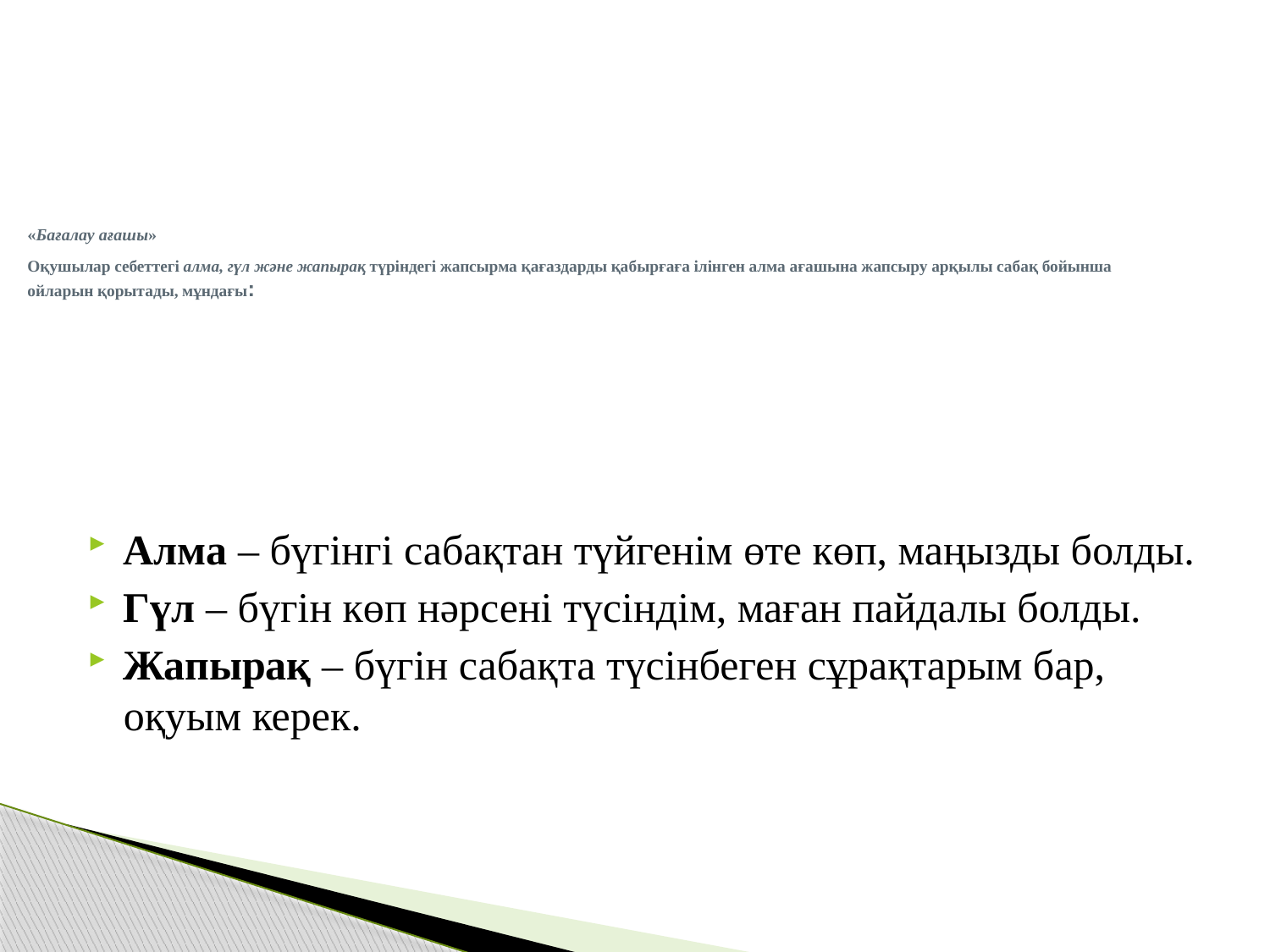

# «Бағалау ағашы» Оқушылар себеттегі алма, гүл және жапырақ түріндегі жапсырма қағаздарды қабырғаға ілінген алма ағашына жапсыру арқылы сабақ бойынша ойларын қорытады, мұндағы:
Алма – бүгінгі сабақтан түйгенім өте көп, маңызды болды.
Гүл – бүгін көп нәрсені түсіндім, маған пайдалы болды.
Жапырақ – бүгін сабақта түсінбеген сұрақтарым бар, оқуым керек.